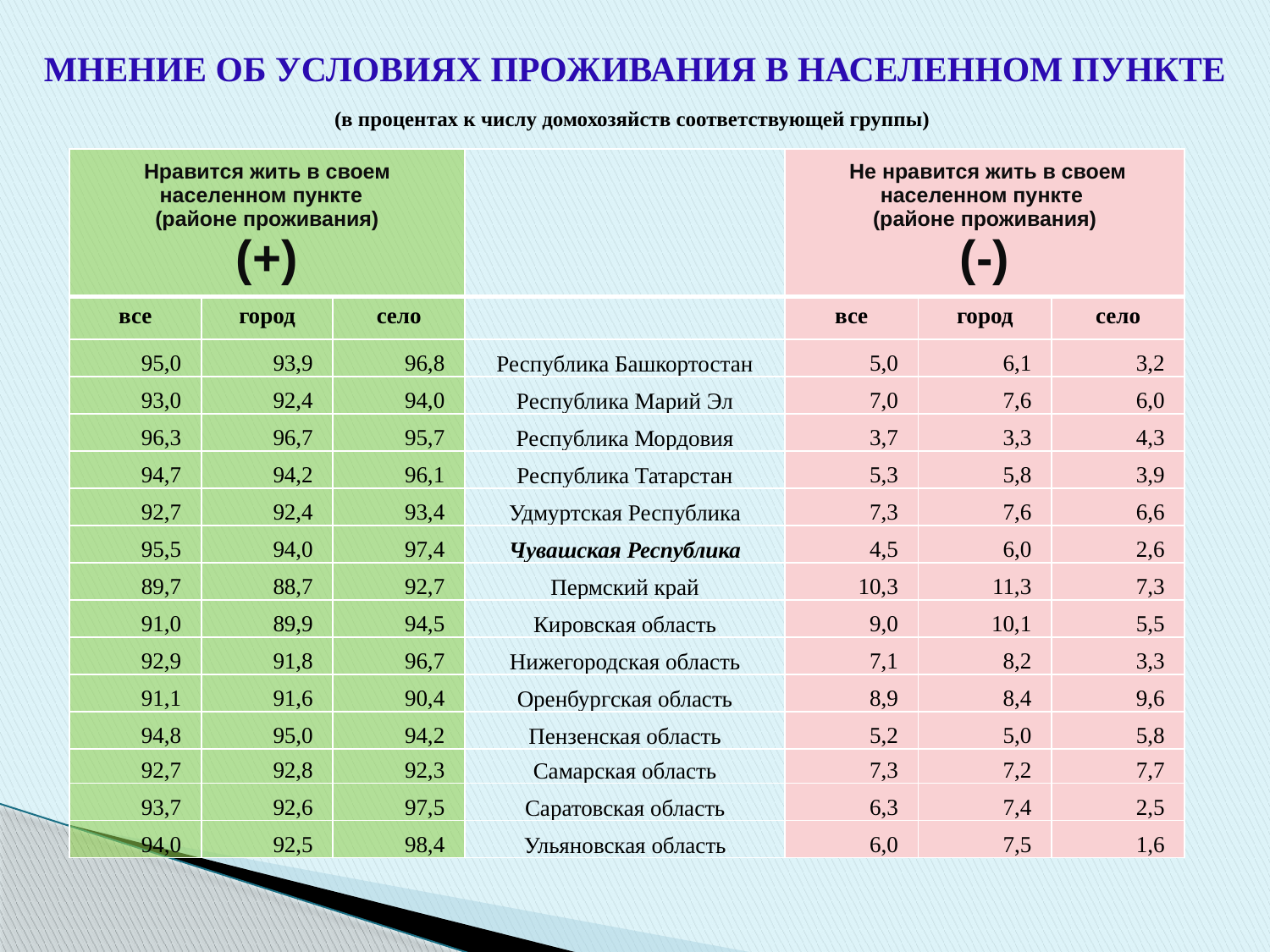

МНЕНИЕ ОБ УСЛОВИЯХ ПРОЖИВАНИЯ В НАСЕЛЕННОМ ПУНКТЕ
(в процентах к числу домохозяйств соответствующей группы)
| Нравится жить в своем населенном пункте (районе проживания) (+) |  |  |  | Не нравится жить в своем населенном пункте (районе проживания) (-) |  |  |
| --- | --- | --- | --- | --- | --- | --- |
| все | город | село |  | все | город | село |
| 95,0 | 93,9 | 96,8 | Республика Башкортостан | 5,0 | 6,1 | 3,2 |
| 93,0 | 92,4 | 94,0 | Республика Марий Эл | 7,0 | 7,6 | 6,0 |
| 96,3 | 96,7 | 95,7 | Республика Мордовия | 3,7 | 3,3 | 4,3 |
| 94,7 | 94,2 | 96,1 | Республика Татарстан | 5,3 | 5,8 | 3,9 |
| 92,7 | 92,4 | 93,4 | Удмуртская Республика | 7,3 | 7,6 | 6,6 |
| 95,5 | 94,0 | 97,4 | Чувашская Республика | 4,5 | 6,0 | 2,6 |
| 89,7 | 88,7 | 92,7 | Пермский край | 10,3 | 11,3 | 7,3 |
| 91,0 | 89,9 | 94,5 | Кировская область | 9,0 | 10,1 | 5,5 |
| 92,9 | 91,8 | 96,7 | Нижегородская область | 7,1 | 8,2 | 3,3 |
| 91,1 | 91,6 | 90,4 | Оренбургская область | 8,9 | 8,4 | 9,6 |
| 94,8 | 95,0 | 94,2 | Пензенская область | 5,2 | 5,0 | 5,8 |
| 92,7 | 92,8 | 92,3 | Самарская область | 7,3 | 7,2 | 7,7 |
| 93,7 | 92,6 | 97,5 | Саратовская область | 6,3 | 7,4 | 2,5 |
| 94,0 | 92,5 | 98,4 | Ульяновская область | 6,0 | 7,5 | 1,6 |